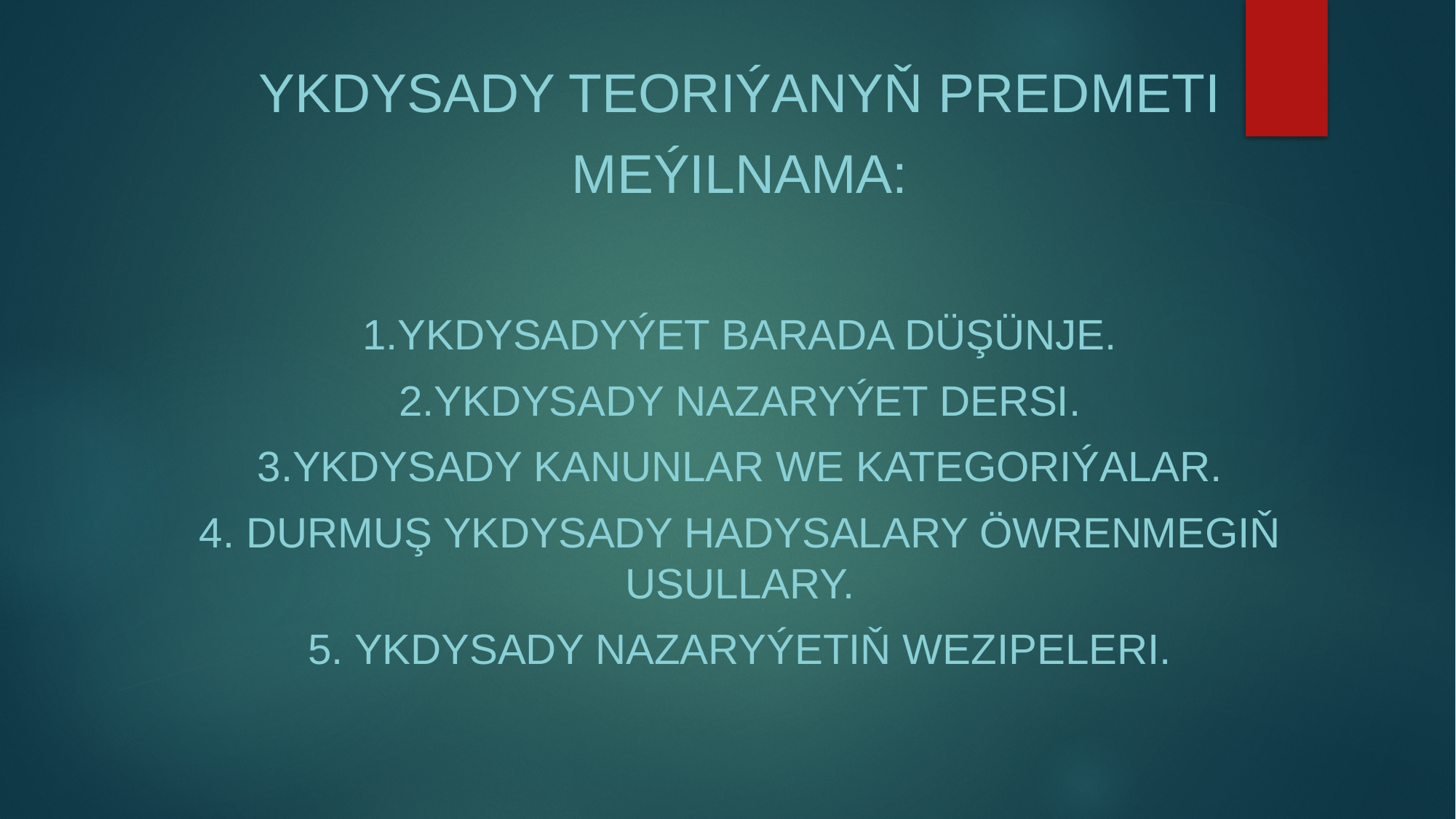

Ykdysady teoriýanyň predmeti
Meýilnama:

1.Ykdysadyýet barada düşünje.
2.Ykdysady nazaryýet dersi.
3.Ykdysady kanunlar we kategoriýalar.
4. Durmuş ykdysady hadysalary öwrenmegiň usullary.
5. Ykdysady nazaryýetiň wezipeleri.